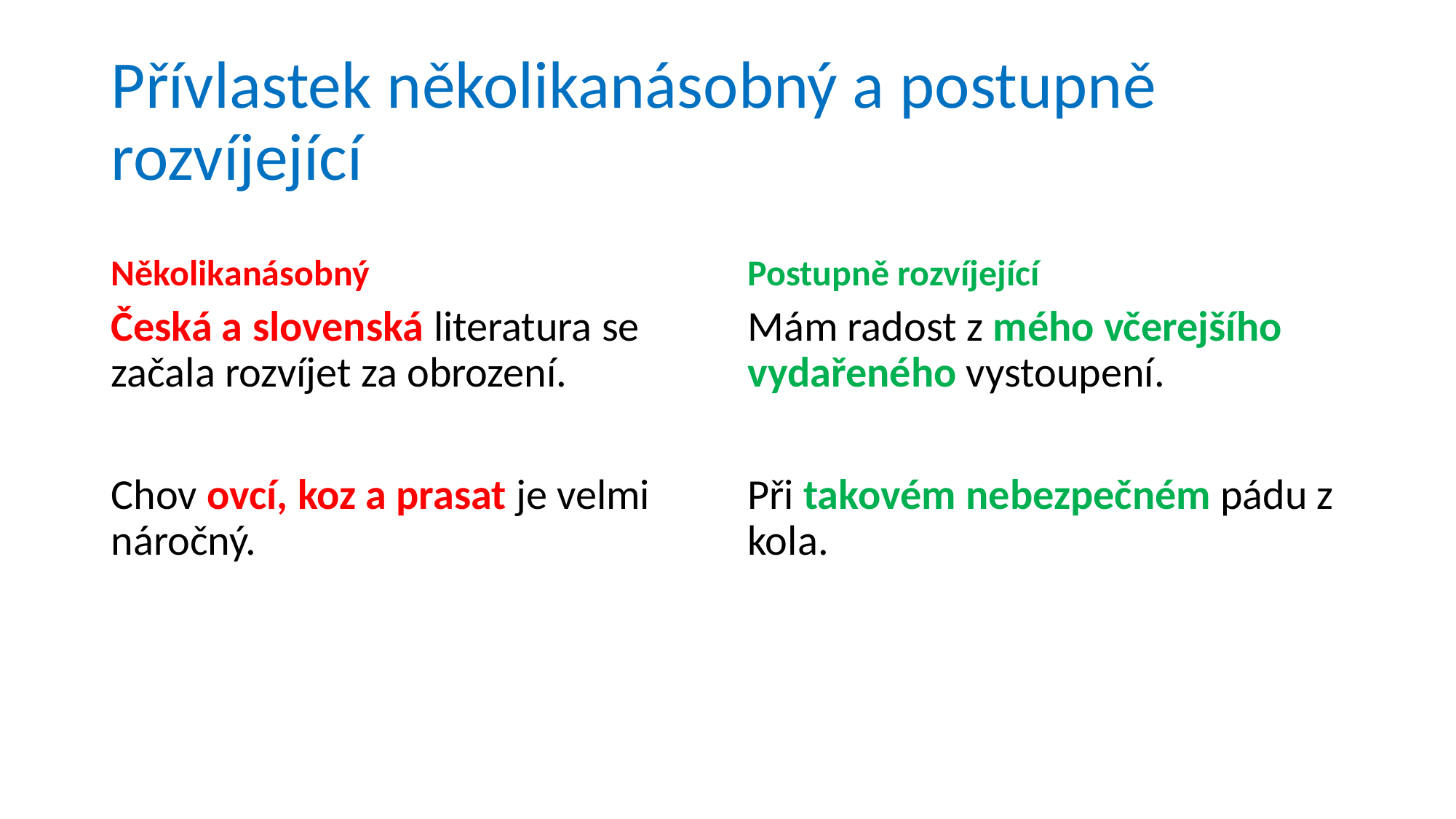

# Přívlastek několikanásobný a postupně rozvíjející
Několikanásobný
Postupně rozvíjející
Česká a slovenská literatura se začala rozvíjet za obrození.

Chov ovcí, koz a prasat je velmi náročný.
Mám radost z mého včerejšího vydařeného vystoupení.

Při takovém nebezpečném pádu z kola.